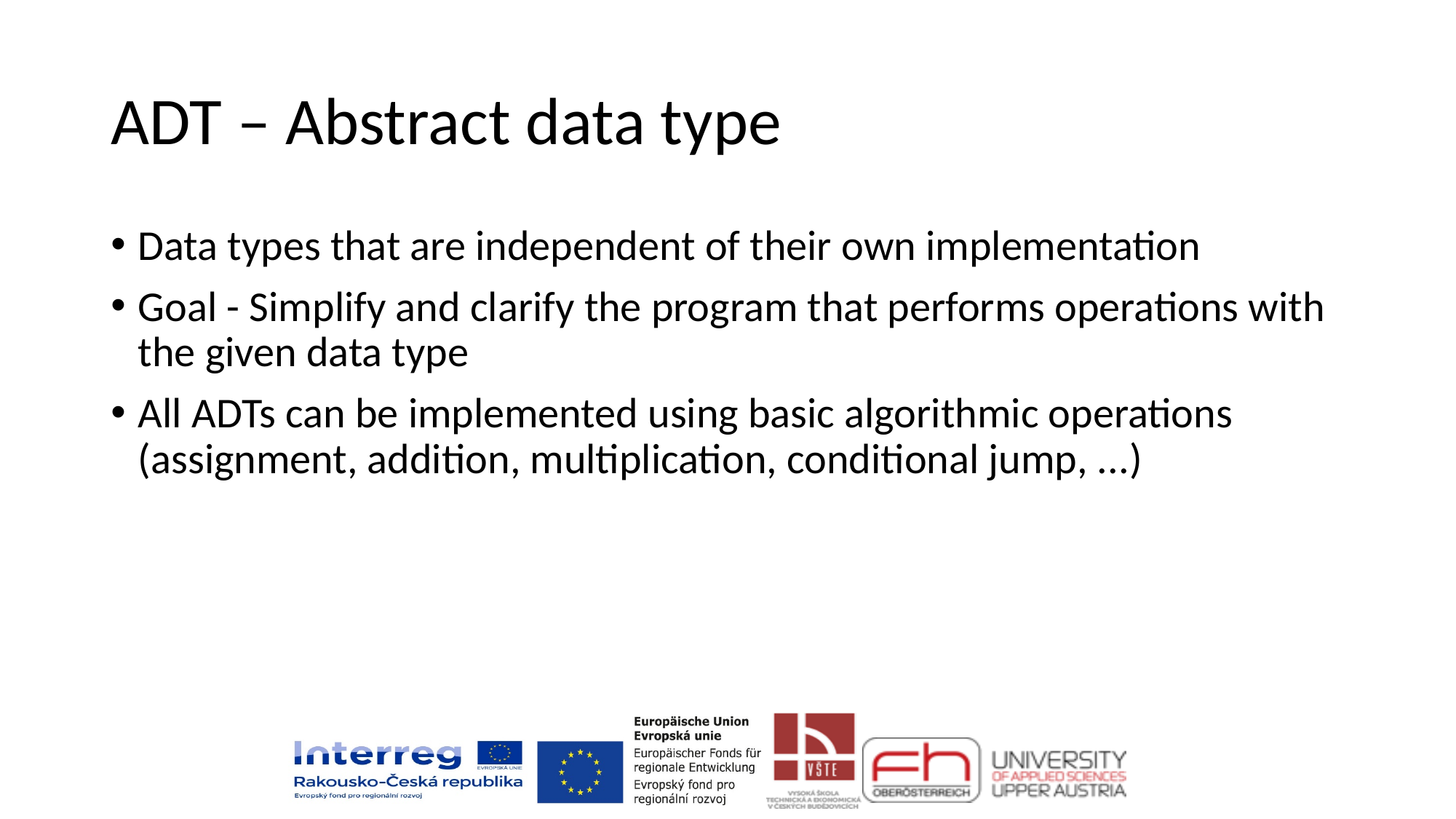

# ADT – Abstract data type
Data types that are independent of their own implementation
Goal - Simplify and clarify the program that performs operations with the given data type
All ADTs can be implemented using basic algorithmic operations (assignment, addition, multiplication, conditional jump, ...)